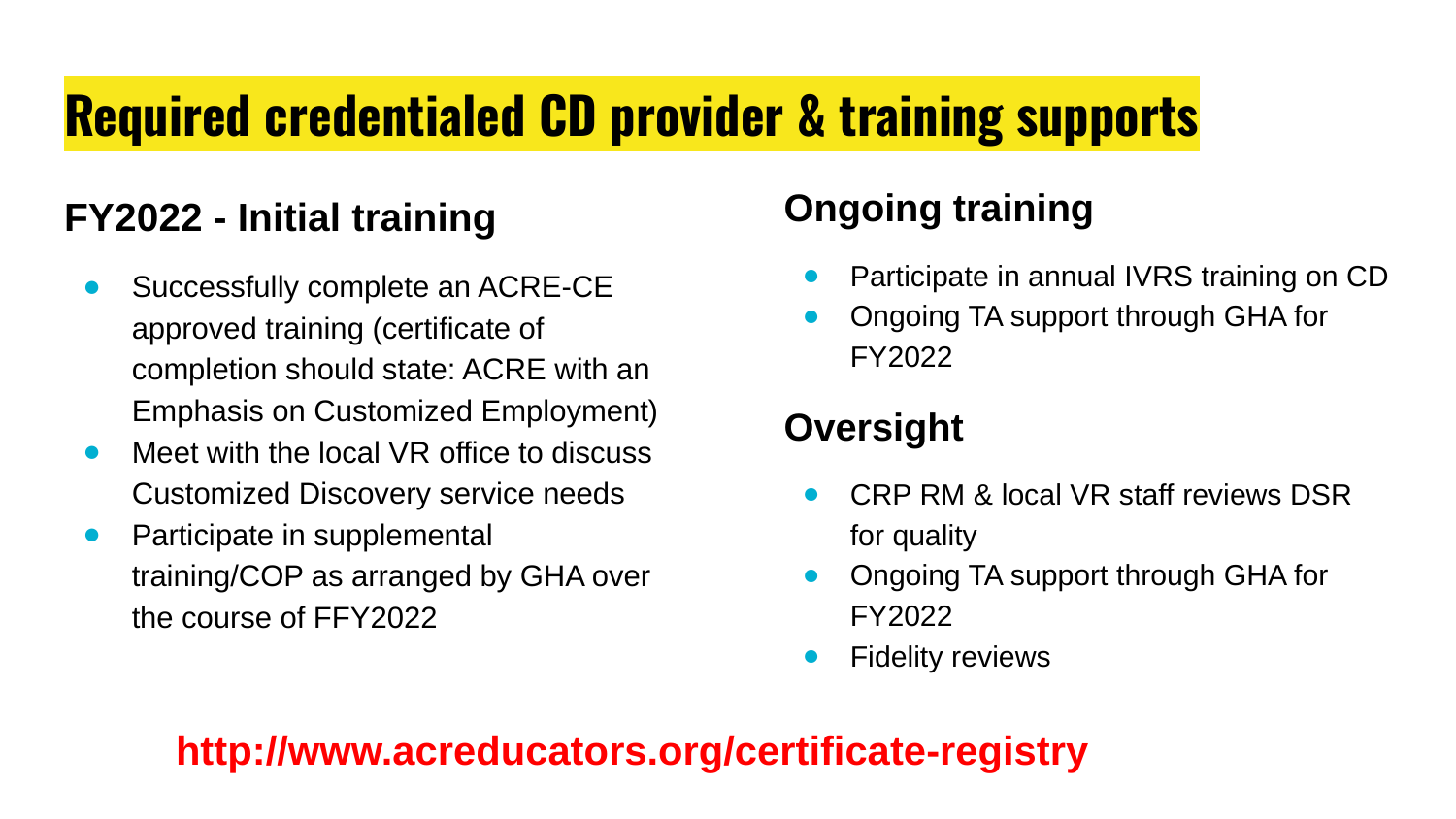

# Required credentialed CD provider & training supports
Ongoing training
Participate in annual IVRS training on CD
Ongoing TA support through GHA for FY2022
Oversight
CRP RM & local VR staff reviews DSR for quality
Ongoing TA support through GHA for FY2022
Fidelity reviews
FY2022 - Initial training
Successfully complete an ACRE-CE approved training (certificate of completion should state: ACRE with an Emphasis on Customized Employment)
Meet with the local VR office to discuss Customized Discovery service needs
Participate in supplemental training/COP as arranged by GHA over the course of FFY2022
http://www.acreducators.org/certificate-registry